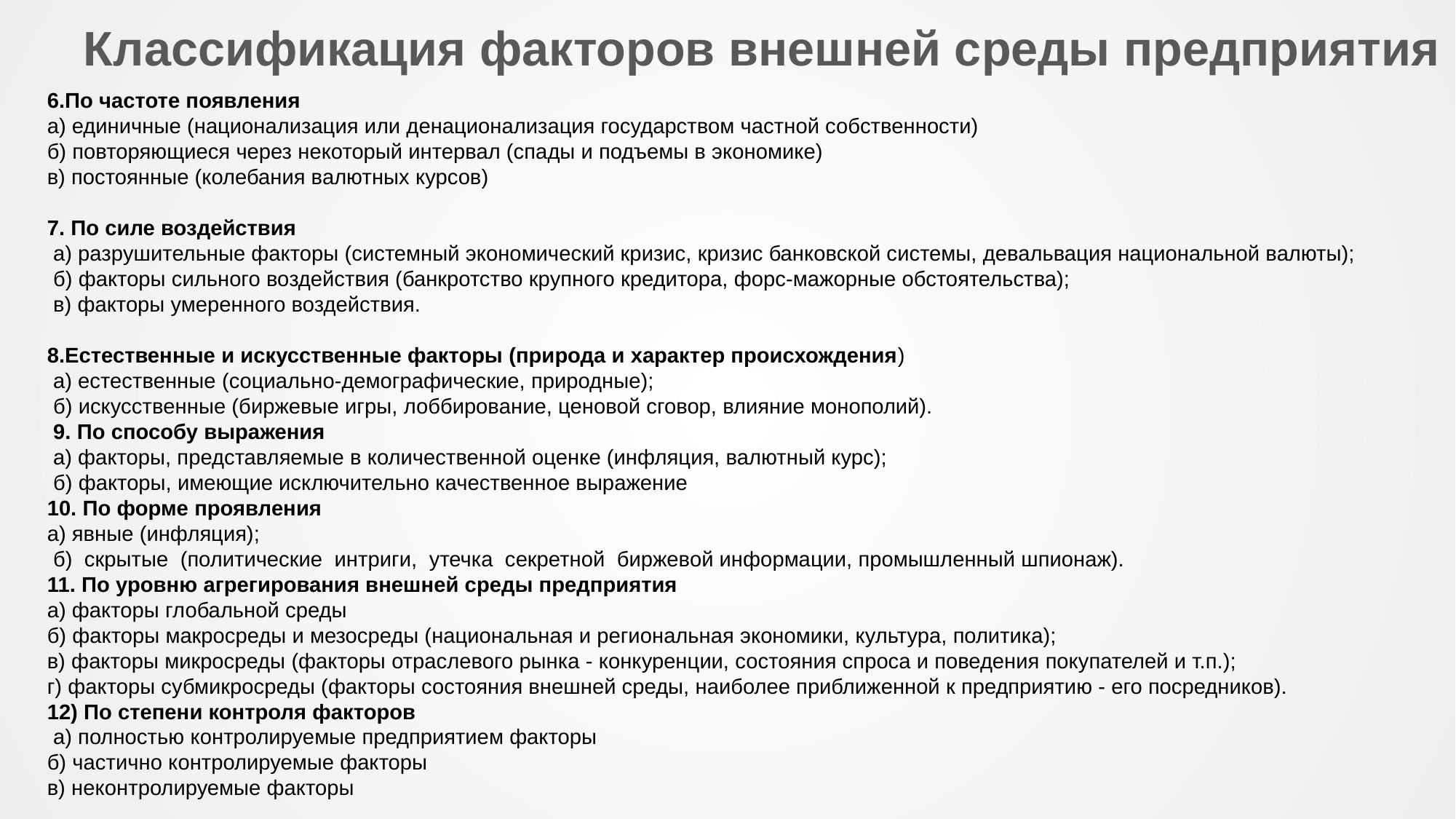

# Классификация факторов внешней среды предприятия
6.По частоте появления
а) единичные (национализация или денационализация государством частной собственности)
б) повторяющиеся через некоторый интервал (спады и подъемы в экономике)
в) постоянные (колебания валютных курсов)

7. По силе воздействия
 а) разрушительные факторы (системный экономический кризис, кризис банковской системы, девальвация национальной валюты);
 б) факторы сильного воздействия (банкротство крупного кредитора, форс-мажорные обстоятельства);
 в) факторы умеренного воздействия.

8.Естественные и искусственные факторы (природа и характер происхождения)
 а) естественные (социально-демографические, природные);
 б) искусственные (биржевые игры, лоббирование, ценовой сговор, влияние монополий).
 9. По способу выражения
 а) факторы, представляемые в количественной оценке (инфляция, валютный курс);
 б) факторы, имеющие исключительно качественное выражение
10. По форме проявления
а) явные (инфляция);
 б)  скрытые  (политические  интриги,  утечка  секретной  биржевой информации, промышленный шпионаж).
11. По уровню агрегирования внешней среды предприятия
а) факторы глобальной среды
б) факторы макросреды и мезосреды (национальная и региональная экономики, культура, политика);
в) факторы микросреды (факторы отраслевого рынка - конкуренции, состояния спроса и поведения покупателей и т.п.);
г) факторы субмикросреды (факторы состояния внешней среды, наиболее приближенной к предприятию - его посредников).
12) По степени контроля факторов
 а) полностью контролируемые предприятием факторы
б) частично контролируемые факторы
в) неконтролируемые факторы